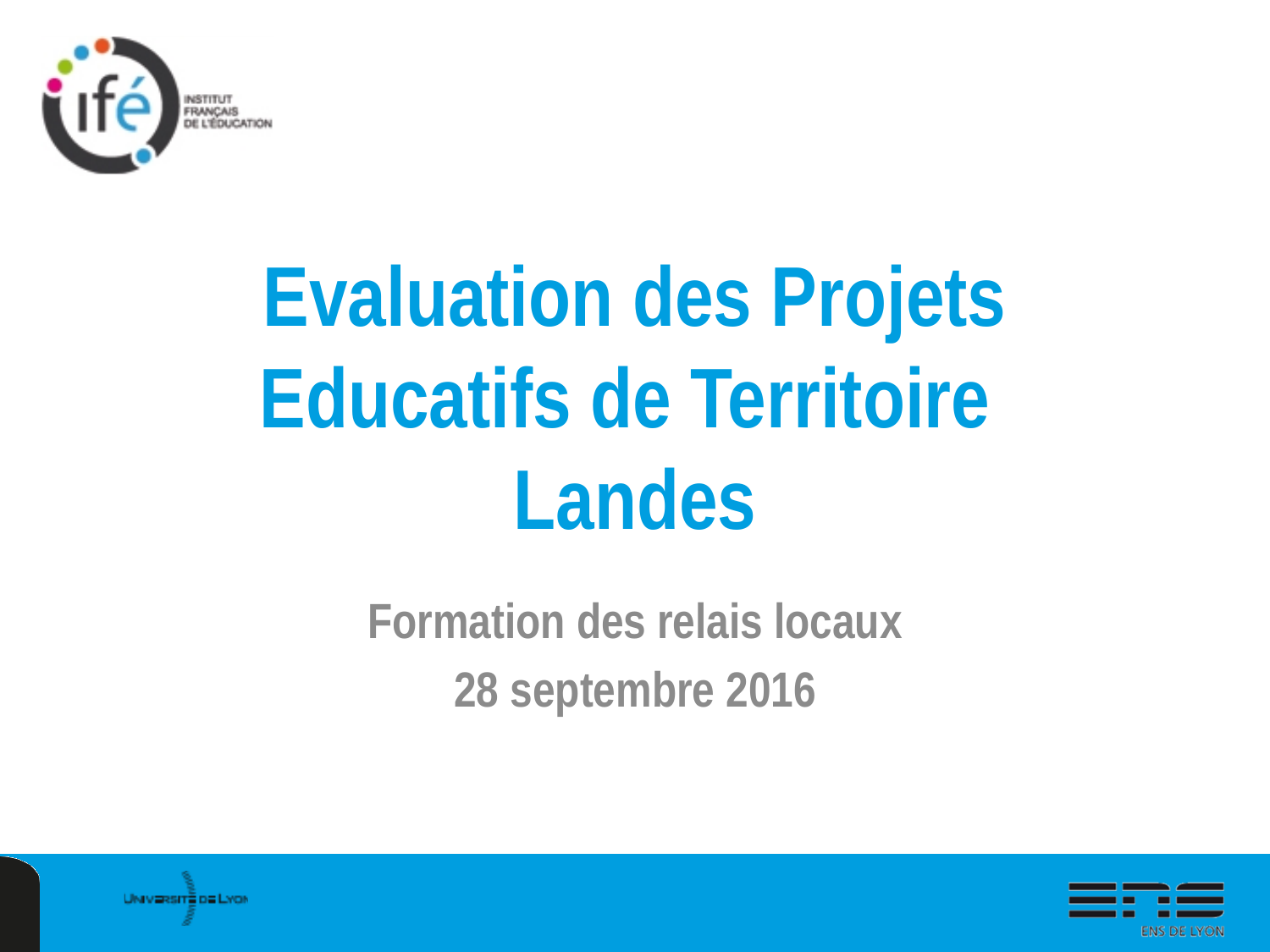

# Evaluation des Projets Educatifs de Territoire Landes
Formation des relais locaux
28 septembre 2016